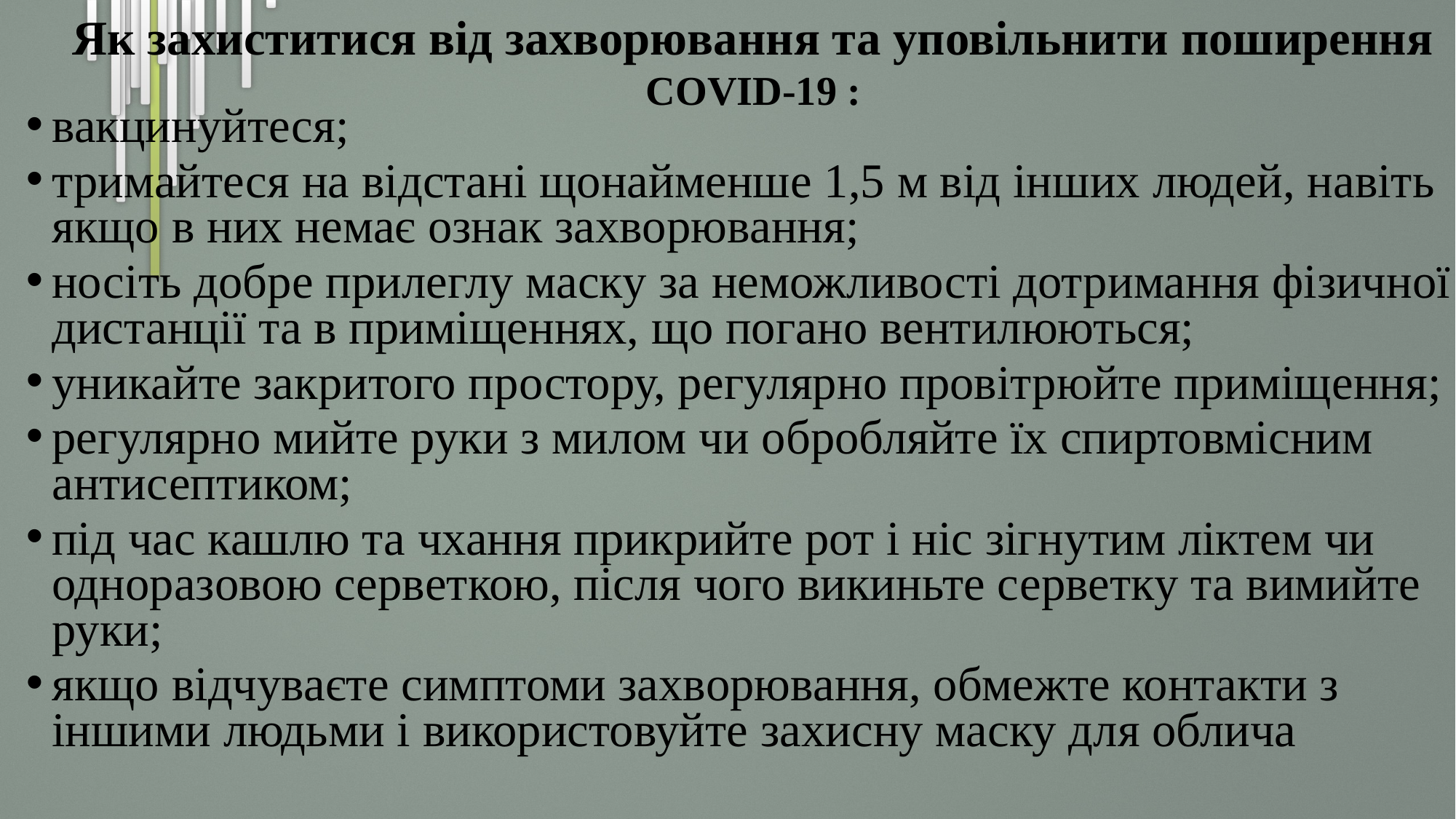

# Як захиститися від захворювання та уповільнити поширення COVID-19 :
вакцинуйтеся;
тримайтеся на відстані щонайменше 1,5 м від інших людей, навіть якщо в них немає ознак захворювання;
носіть добре прилеглу маску за неможливості дотримання фізичної дистанції та в приміщеннях, що погано вентилюються;
уникайте закритого простору, регулярно провітрюйте приміщення;
регулярно мийте руки з милом чи обробляйте їх спиртовмісним антисептиком;
під час кашлю та чхання прикрийте рот і ніс зігнутим ліктем чи одноразовою серветкою, після чого викиньте серветку та вимийте руки;
якщо відчуваєте симптоми захворювання, обмежте контакти з іншими людьми і використовуйте захисну маску для облича